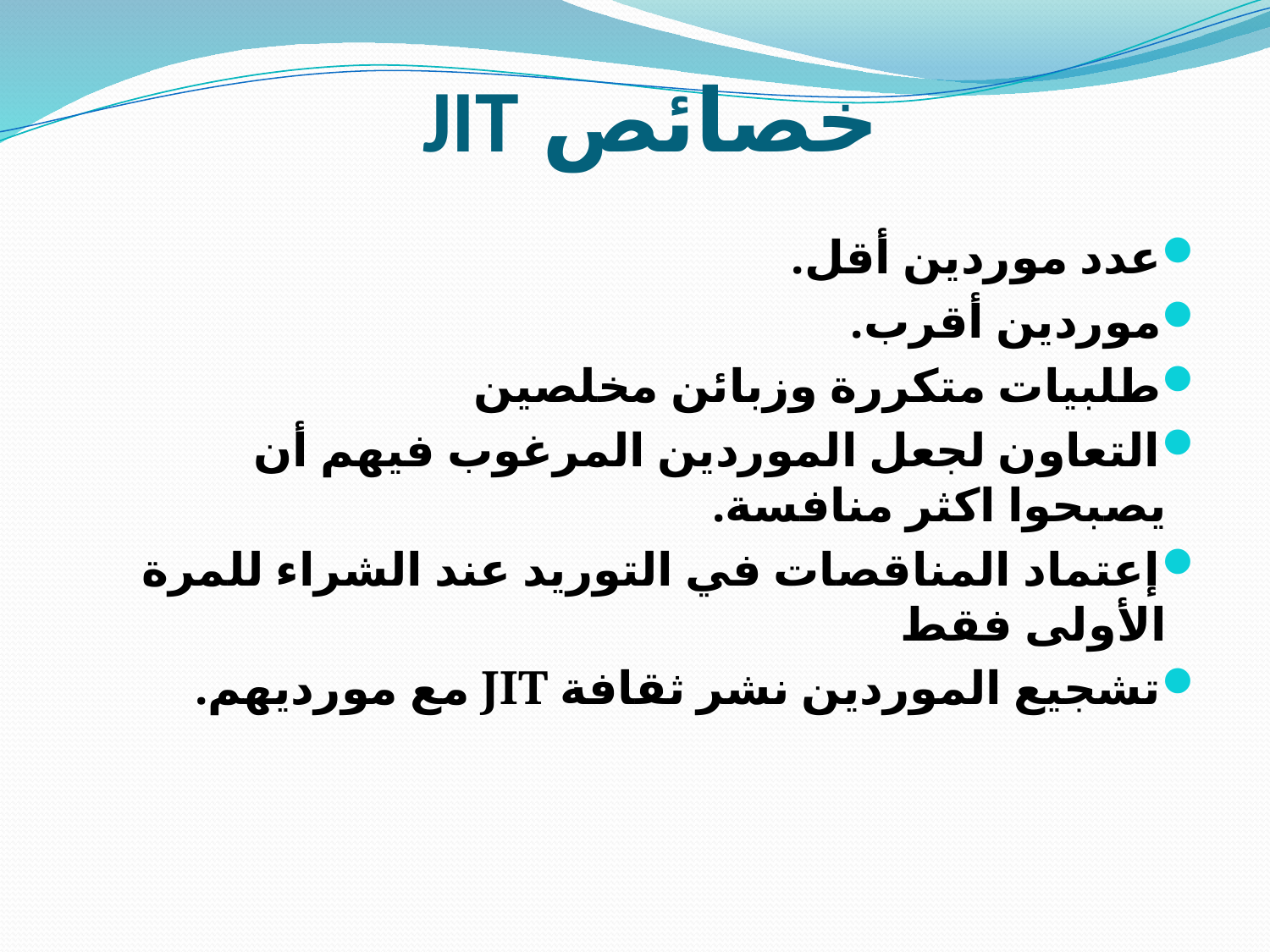

# خصائص JIT
عدد موردين أقل.
موردين أقرب.
طلبيات متكررة وزبائن مخلصين
التعاون لجعل الموردين المرغوب فيهم أن يصبحوا اكثر منافسة.
إعتماد المناقصات في التوريد عند الشراء للمرة الأولى فقط
تشجيع الموردين نشر ثقافة JIT مع مورديهم.